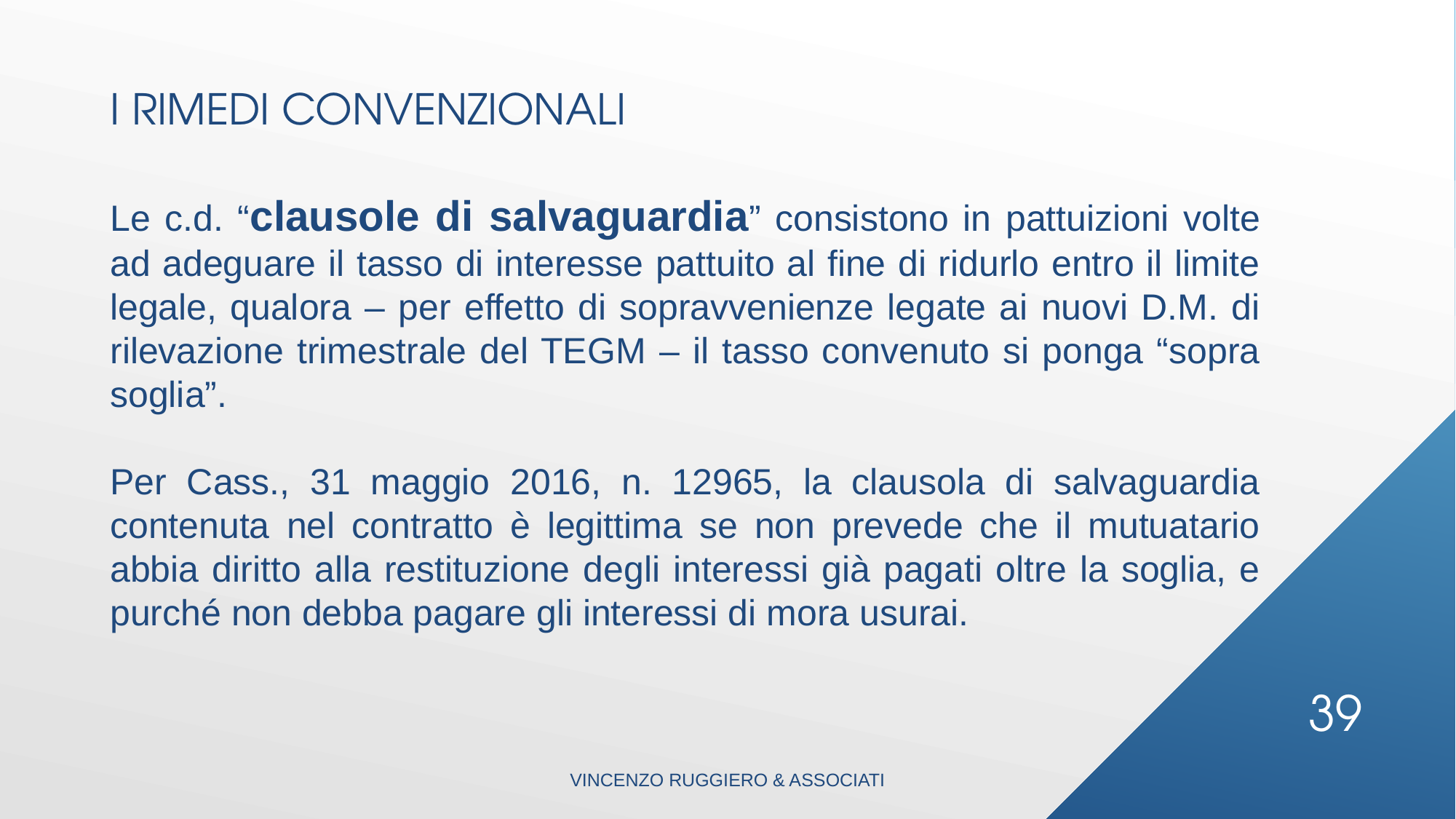

# I rimedi COnvenzionali
Le c.d. “clausole di salvaguardia” consistono in pattuizioni volte ad adeguare il tasso di interesse pattuito al fine di ridurlo entro il limite legale, qualora – per effetto di sopravvenienze legate ai nuovi D.M. di rilevazione trimestrale del TEGM – il tasso convenuto si ponga “sopra soglia”.

Per Cass., 31 maggio 2016, n. 12965, la clausola di salvaguardia contenuta nel contratto è legittima se non prevede che il mutuatario abbia diritto alla restituzione degli interessi già pagati oltre la soglia, e purché non debba pagare gli interessi di mora usurai.
39
VINCENZO RUGGIERO & ASSOCIATI